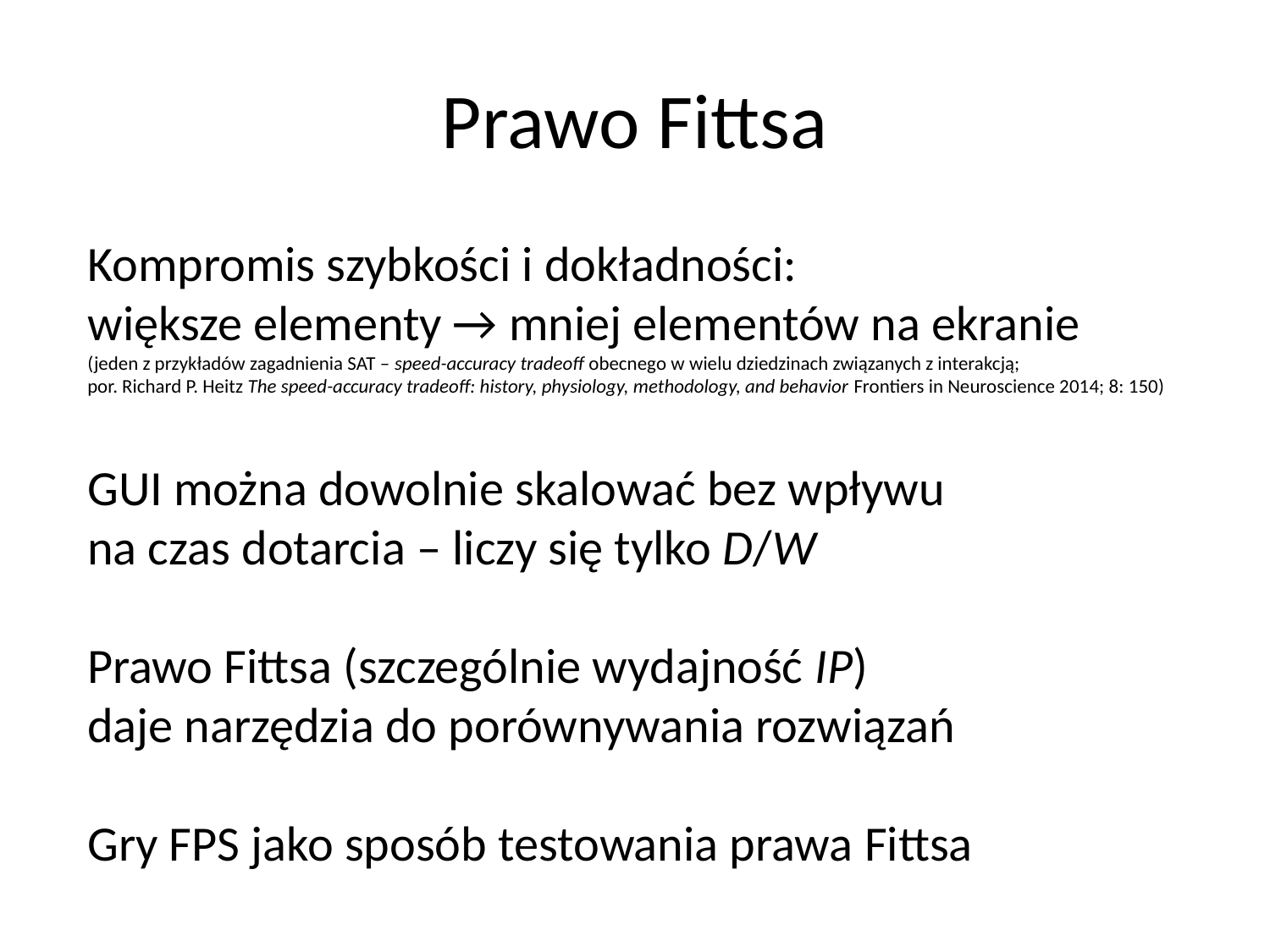

# Prawo Fittsa
Kompromis szybkości i dokładności:
większe elementy → mniej elementów na ekranie
(jeden z przykładów zagadnienia SAT – speed-accuracy tradeoff obecnego w wielu dziedzinach związanych z interakcją;
por. Richard P. Heitz The speed-accuracy tradeoff: history, physiology, methodology, and behavior Frontiers in Neuroscience 2014; 8: 150)

GUI można dowolnie skalować bez wpływu
na czas dotarcia – liczy się tylko D/W

Prawo Fittsa (szczególnie wydajność IP)
daje narzędzia do porównywania rozwiązań

Gry FPS jako sposób testowania prawa Fittsa